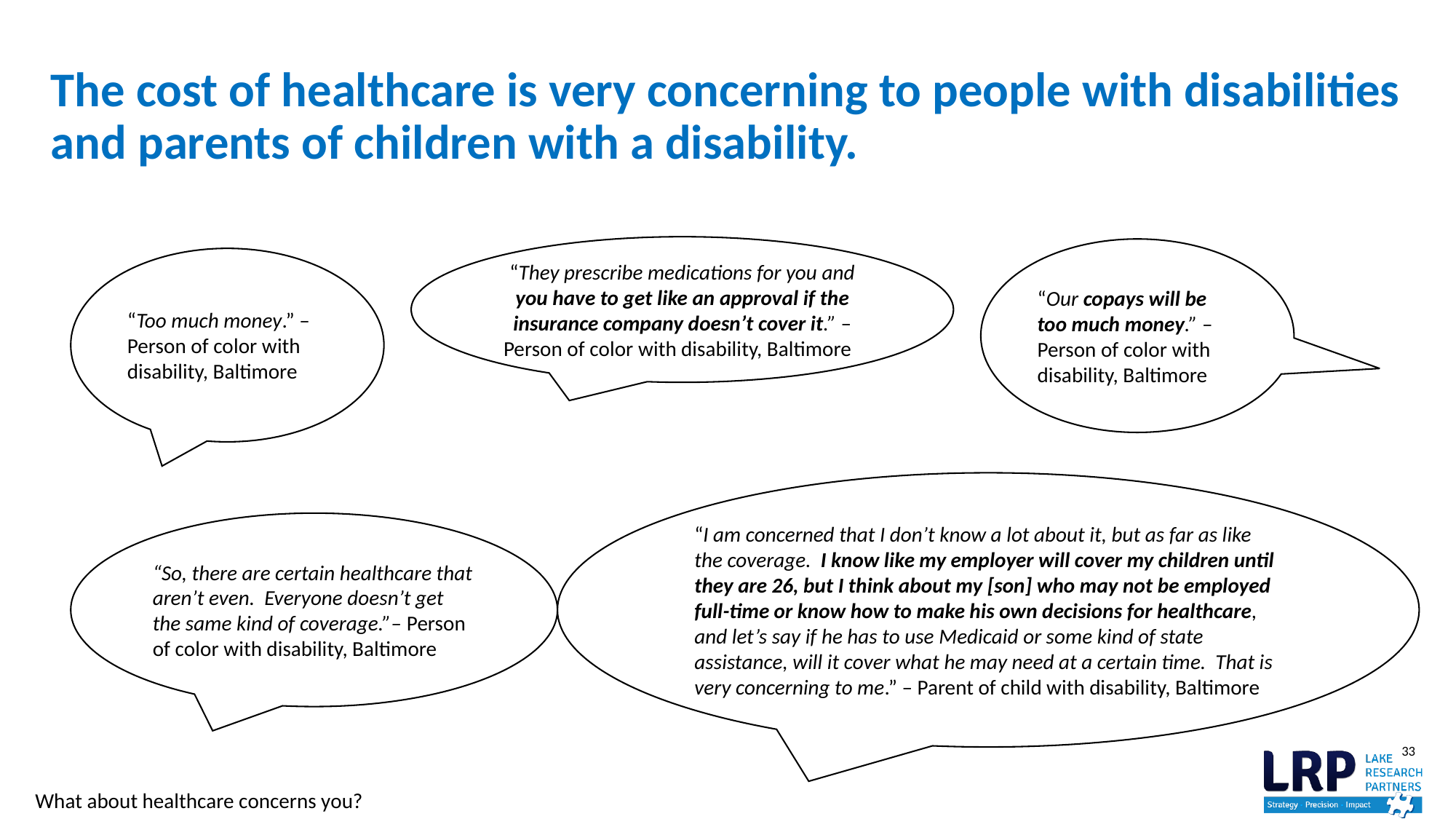

# The cost of healthcare is very concerning to people with disabilities and parents of children with a disability.
“They prescribe medications for you and you have to get like an approval if the insurance company doesn’t cover it.” – Person of color with disability, Baltimore
“Our copays will be too much money.” – Person of color with disability, Baltimore
“Too much money.” – Person of color with disability, Baltimore
“I am concerned that I don’t know a lot about it, but as far as like the coverage.  I know like my employer will cover my children until they are 26, but I think about my [son] who may not be employed full-time or know how to make his own decisions for healthcare, and let’s say if he has to use Medicaid or some kind of state assistance, will it cover what he may need at a certain time.  That is very concerning to me.” – Parent of child with disability, Baltimore
“So, there are certain healthcare that aren’t even.  Everyone doesn’t get the same kind of coverage.”– Person of color with disability, Baltimore

What about healthcare concerns you?